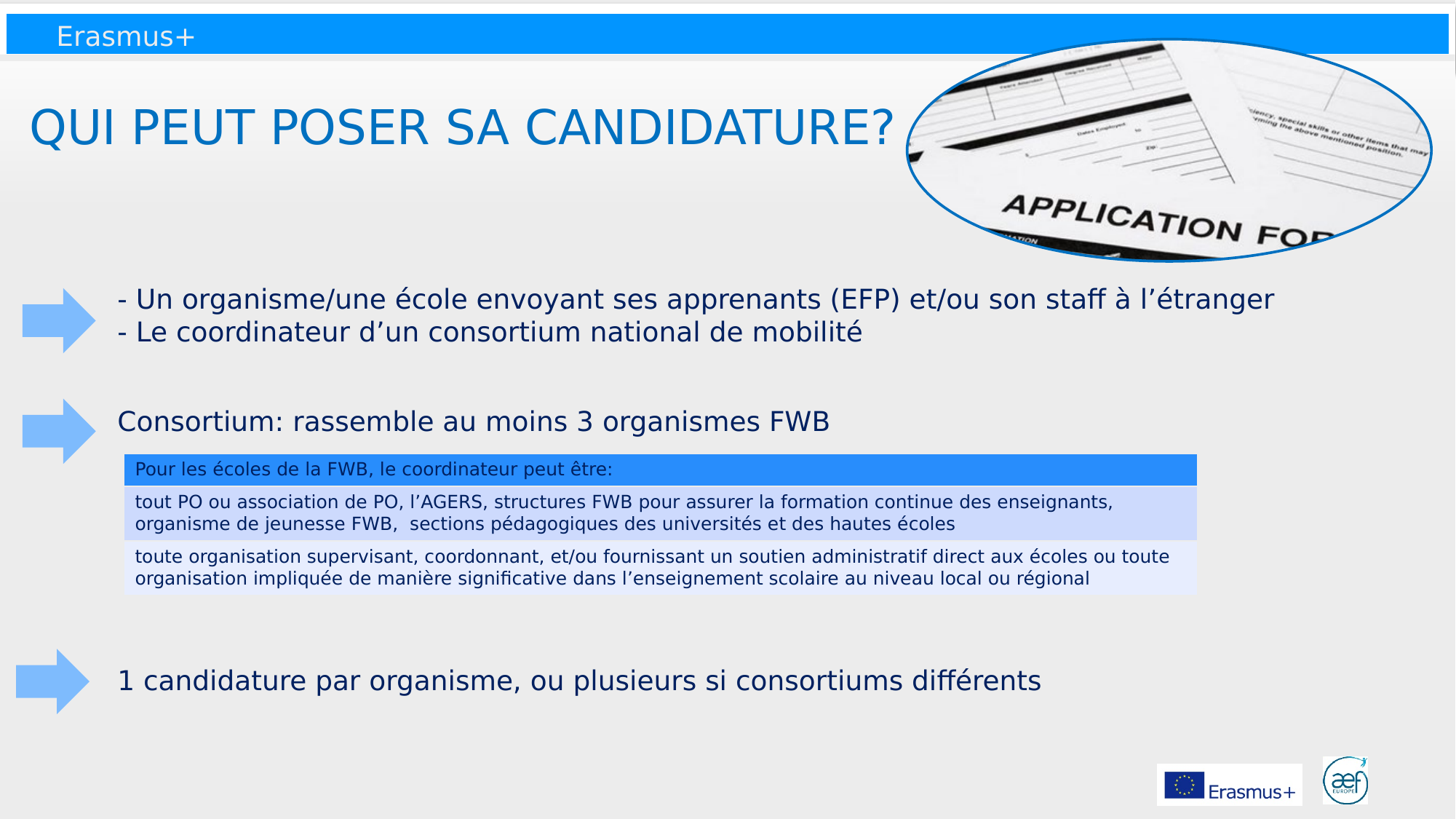

# Qui peut poser sa candidature?
- Un organisme/une école envoyant ses apprenants (EFP) et/ou son staff à l’étranger
- Le coordinateur d’un consortium national de mobilité

Consortium: rassemble au moins 3 organismes FWB

| Pour les écoles de la FWB, le coordinateur peut être: |
| --- |
| tout PO ou association de PO, l’AGERS, structures FWB pour assurer la formation continue des enseignants, organisme de jeunesse FWB, sections pédagogiques des universités et des hautes écoles |
| toute organisation supervisant, coordonnant, et/ou fournissant un soutien administratif direct aux écoles ou toute organisation impliquée de manière significative dans l’enseignement scolaire au niveau local ou régional |

1 candidature par organisme, ou plusieurs si consortiums différents